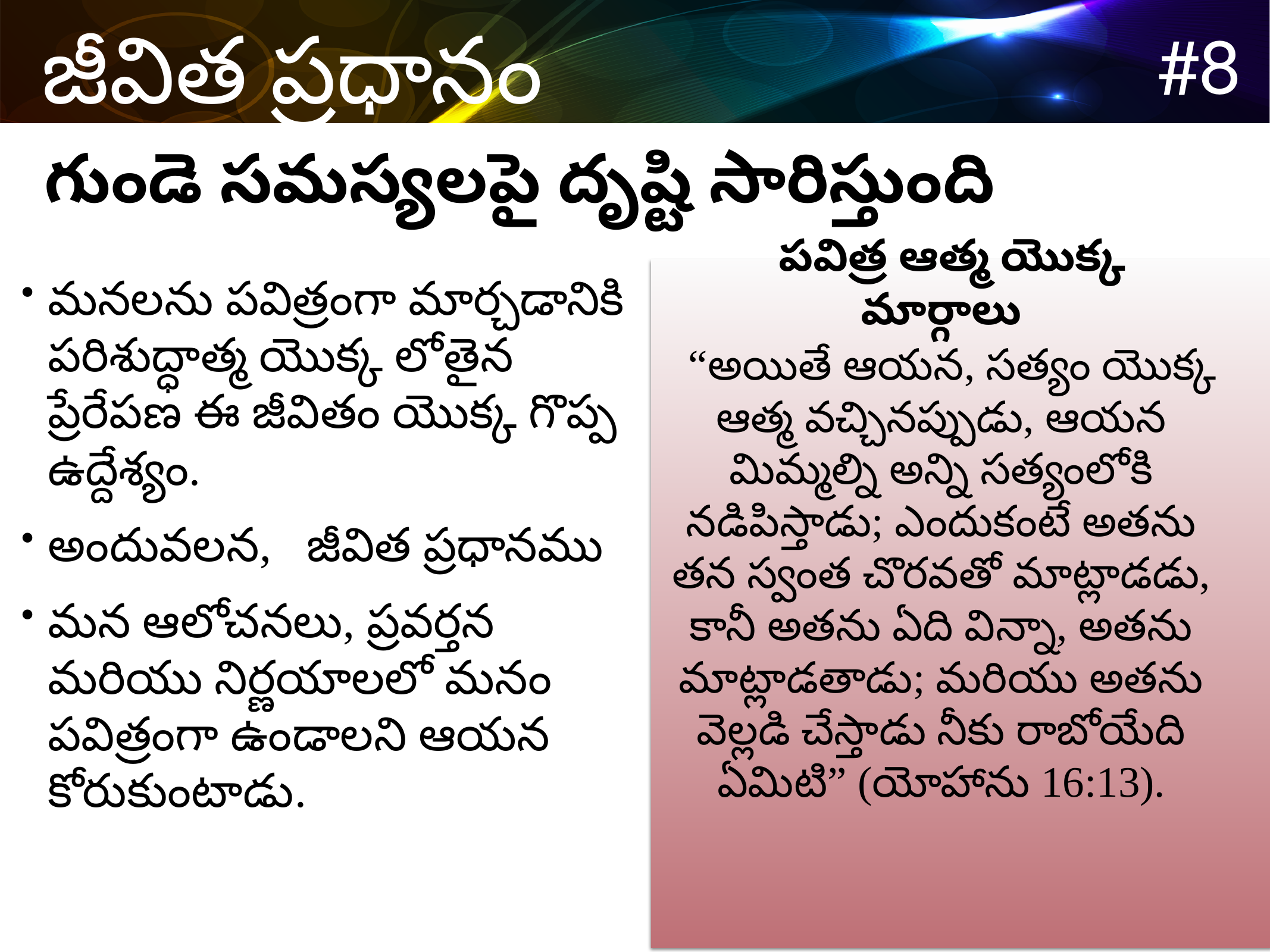

గుండె సమస్యలపై దృష్టి సారిస్తుంది
పవిత్ర ఆత్మ యొక్క మార్గాలు

“అయితే ఆయన, సత్యం యొక్క ఆత్మ వచ్చినప్పుడు, ఆయన మిమ్మల్ని అన్ని సత్యంలోకి నడిపిస్తాడు; ఎందుకంటే అతను తన స్వంత చొరవతో మాట్లాడడు, కానీ అతను ఏది విన్నా, అతను మాట్లాడతాడు; మరియు అతను వెల్లడి చేస్తాడు నీకు రాబోయేది ఏమిటి” (యోహాను 16:13).
మనలను పవిత్రంగా మార్చడానికి పరిశుద్ధాత్మ యొక్క లోతైన ప్రేరేపణ ఈ జీవితం యొక్క గొప్ప ఉద్దేశ్యం.
అందువలన,   జీవిత ప్రధానము
మన ఆలోచనలు, ప్రవర్తన మరియు నిర్ణయాలలో మనం పవిత్రంగా ఉండాలని ఆయన కోరుకుంటాడు.